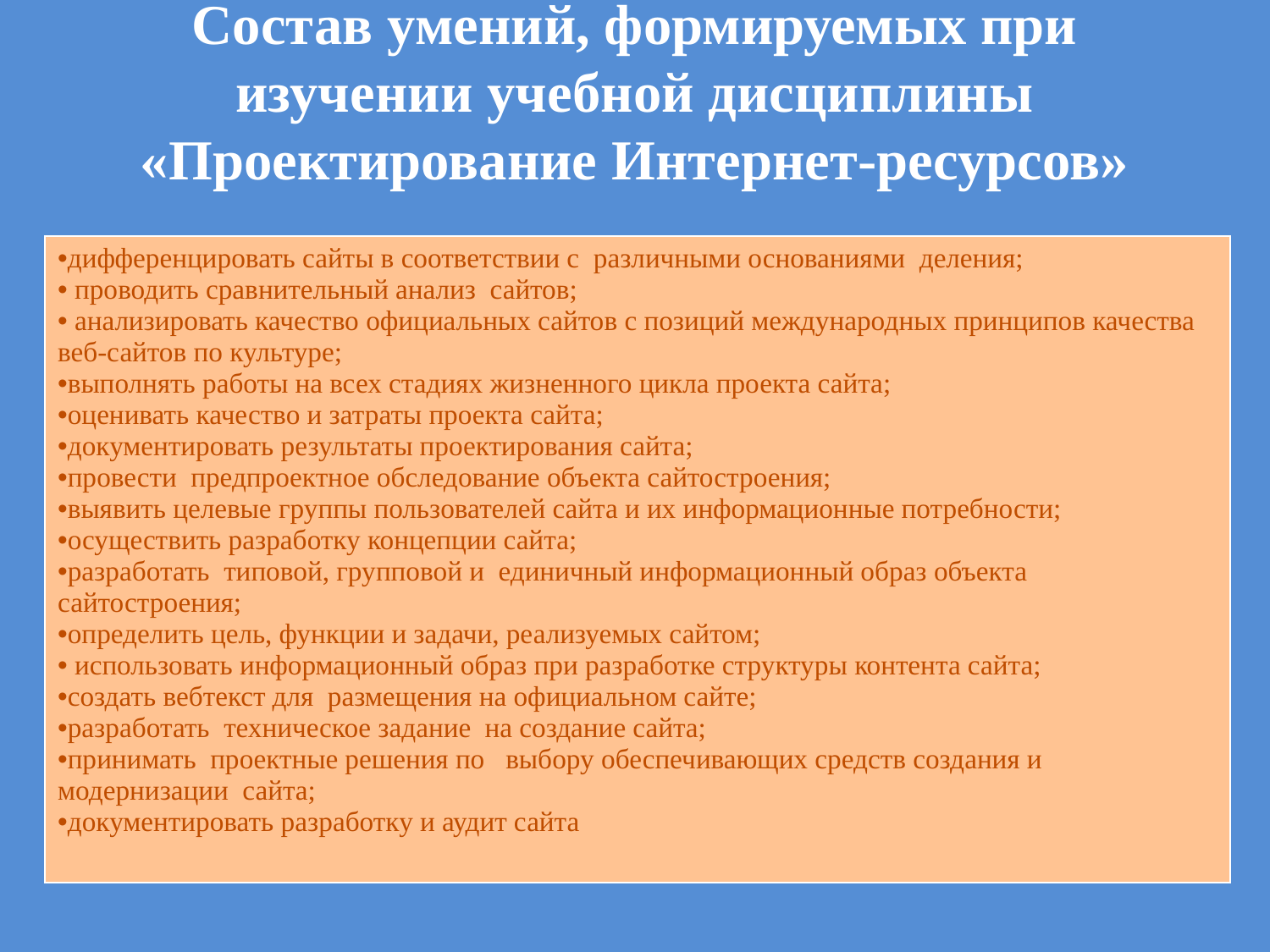

Состав умений, формируемых при изучении учебной дисциплины «Проектирование Интернет-ресурсов»

| дифференцировать сайты в соответствии с различными основаниями деления; проводить сравнительный анализ сайтов; анализировать качество официальных сайтов с позиций международных принципов качества веб-сайтов по культуре; выполнять работы на всех стадиях жизненного цикла проекта сайта; оценивать качество и затраты проекта сайта; документировать результаты проектирования сайта; провести предпроектное обследование объекта сайтостроения; выявить целевые группы пользователей сайта и их информационные потребности; осуществить разработку концепции сайта; разработать типовой, групповой и единичный информационный образ объекта сайтостроения; определить цель, функции и задачи, реализуемых сайтом; использовать информационный образ при разработке структуры контента сайта; создать вебтекст для размещения на официальном сайте; разработать техническое задание на создание сайта; принимать проектные решения по выбору обеспечивающих средств создания и модернизации сайта; документировать разработку и аудит сайта |
| --- |